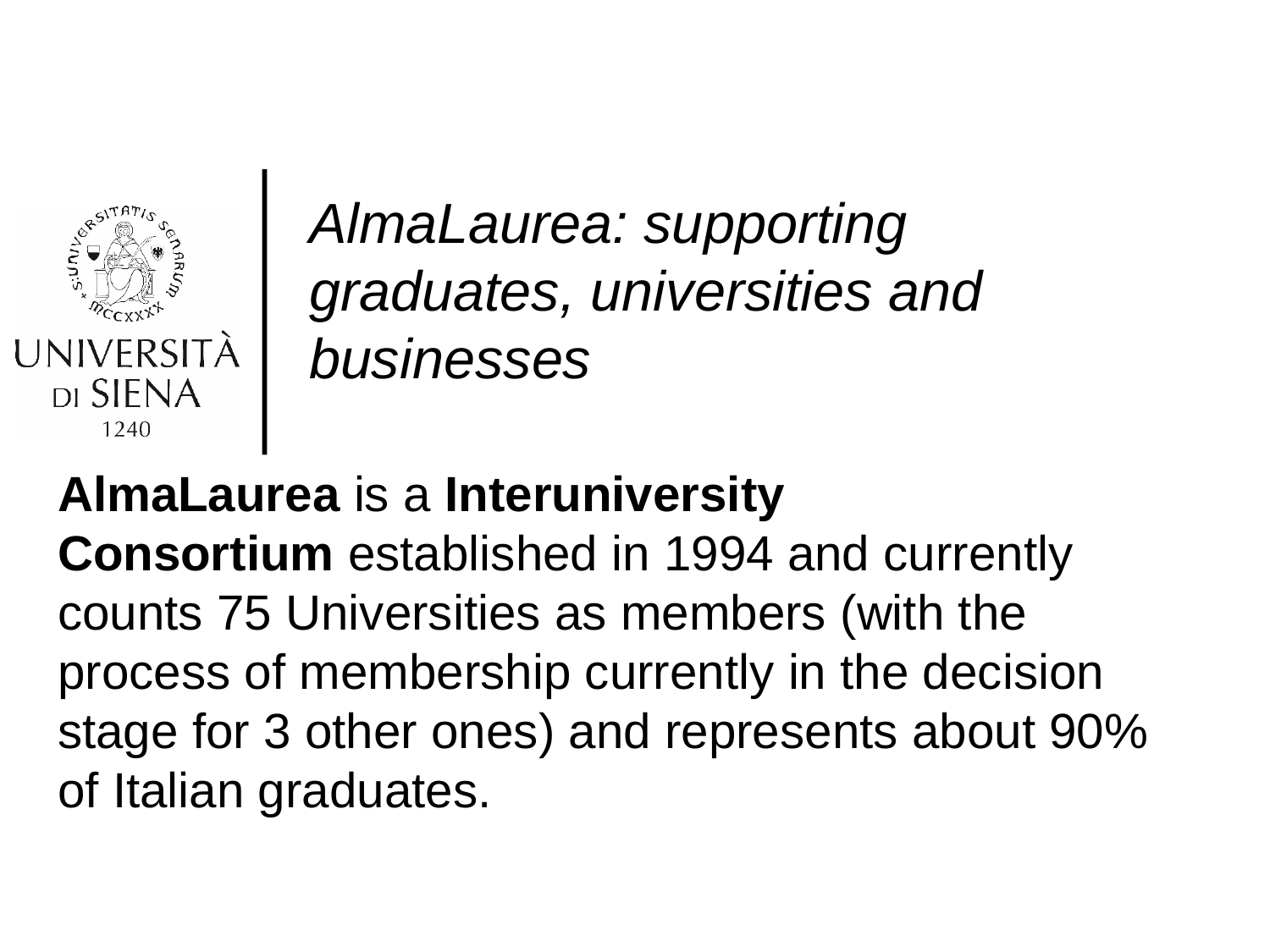

# AlmaLaurea: supporting graduates, universities and businesses
AlmaLaurea is a Interuniversity Consortium established in 1994 and currently counts 75 Universities as members (with the process of membership currently in the decision stage for 3 other ones) and represents about 90% of Italian graduates.